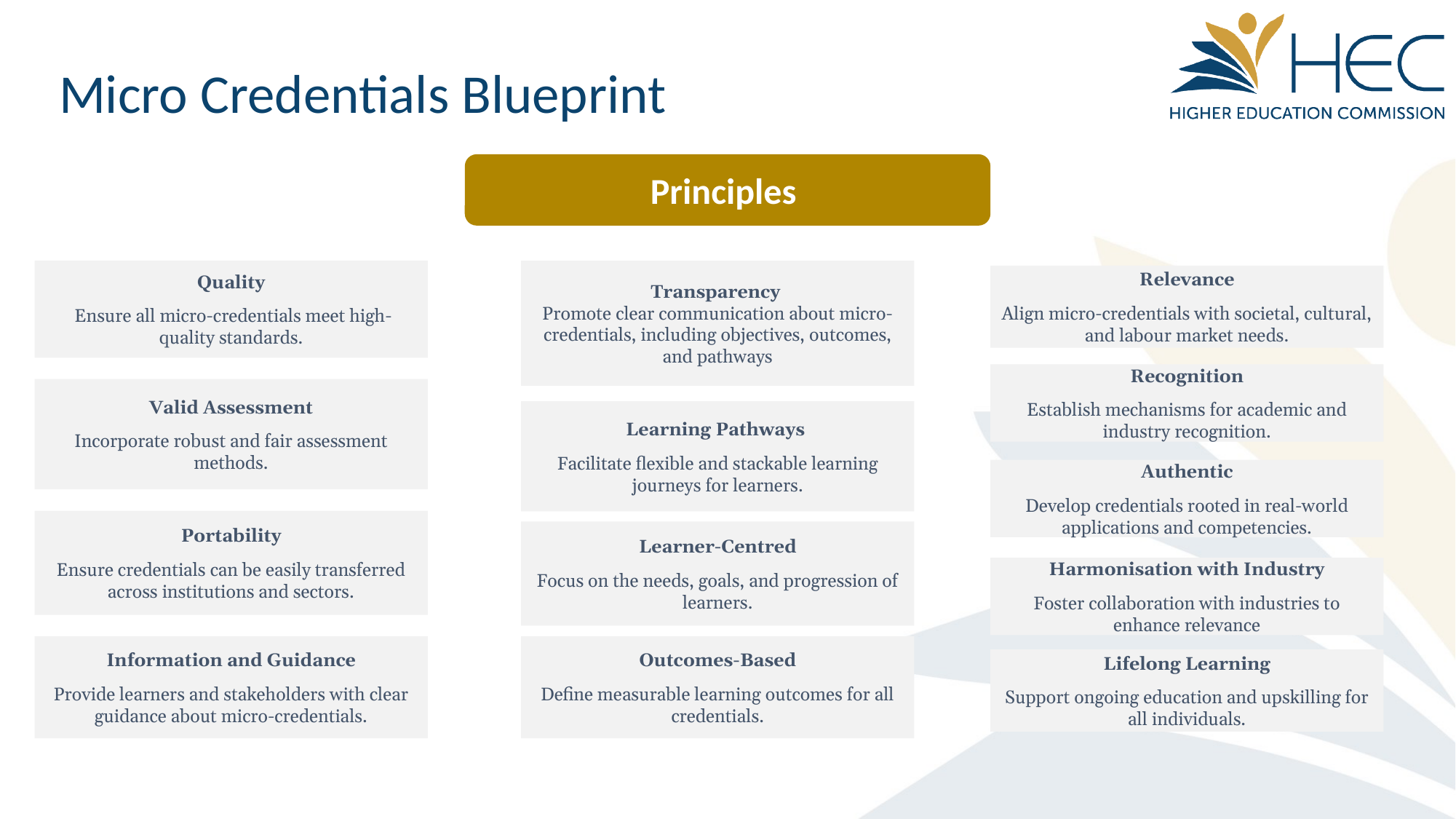

# Micro Credentials Blueprint
Principles
Quality
 Ensure all micro-credentials meet high-quality standards.
Transparency
Promote clear communication about micro-credentials, including objectives, outcomes, and pathways
Relevance
Align micro-credentials with societal, cultural, and labour market needs.
Recognition
Establish mechanisms for academic and industry recognition.
Valid Assessment
Incorporate robust and fair assessment methods.
Learning Pathways
Facilitate flexible and stackable learning journeys for learners.
Authentic
Develop credentials rooted in real-world applications and competencies.
Portability
Ensure credentials can be easily transferred across institutions and sectors.
Learner-Centred
Focus on the needs, goals, and progression of learners.
Harmonisation with Industry
Foster collaboration with industries to enhance relevance
Information and Guidance
Provide learners and stakeholders with clear guidance about micro-credentials.
Outcomes-Based
Define measurable learning outcomes for all credentials.
Lifelong Learning
Support ongoing education and upskilling for all individuals.